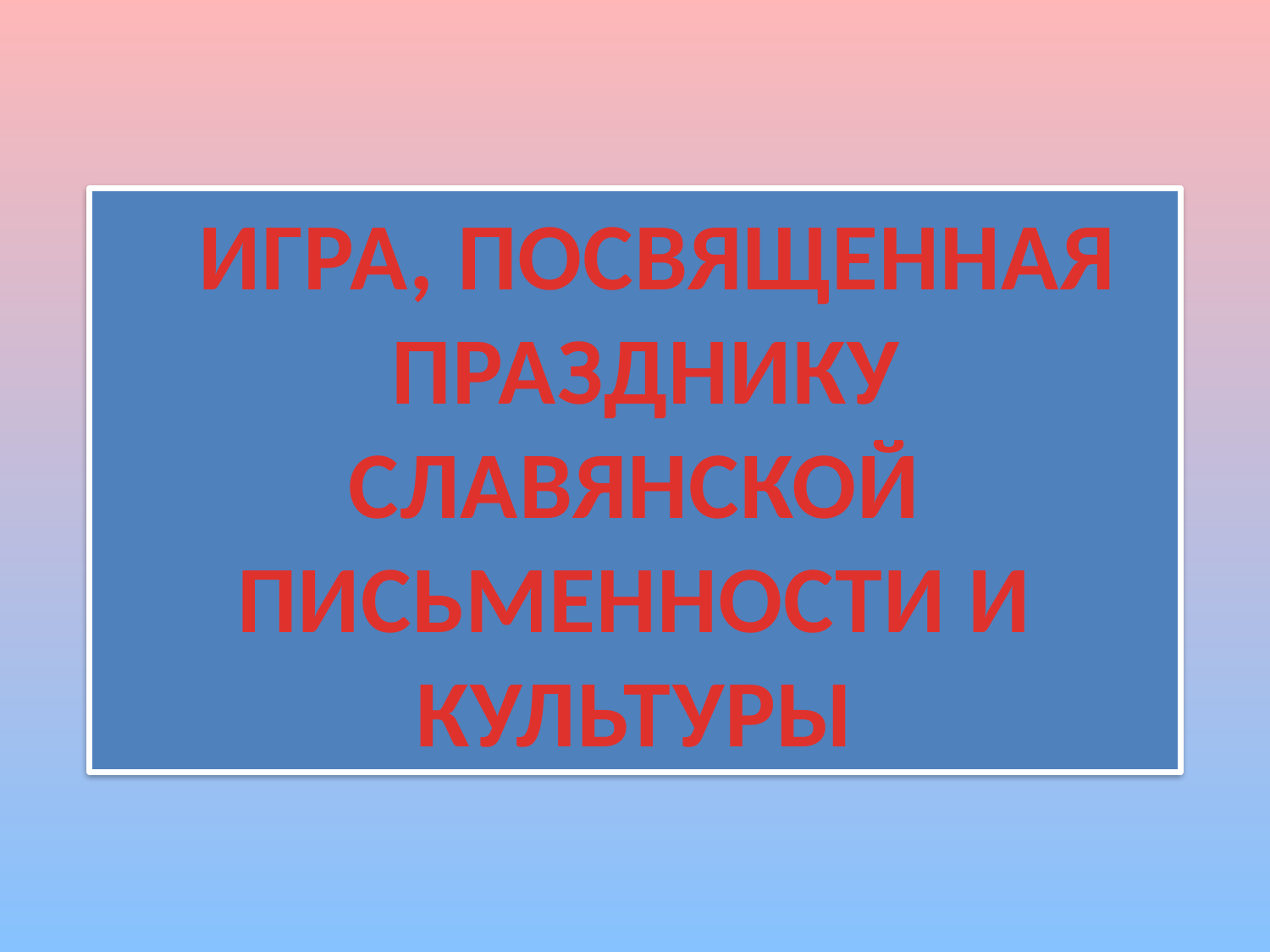

ИГРА, ПОСВЯЩЕННАЯ
 ПРАЗДНИКУ СЛАВЯНСКОЙ
ПИСЬМЕННОСТИ И КУЛЬТУРЫ